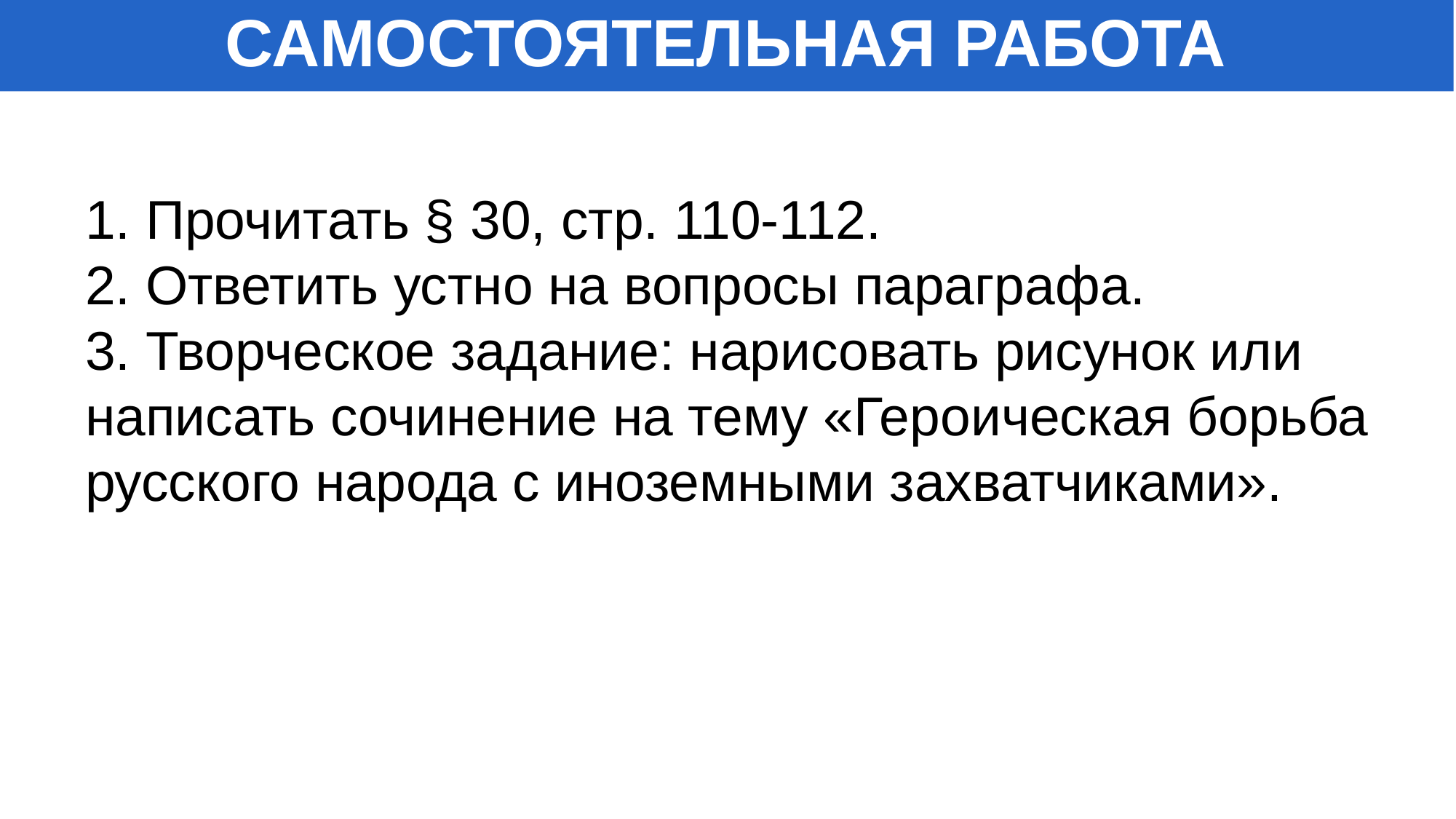

САМОСТОЯТЕЛЬНАЯ РАБОТА

1. Прочитать § 30, стр. 110-112.
2. Ответить устно на вопросы параграфа.
3. Творческое задание: нарисовать рисунок или написать сочинение на тему «Героическая борьба русского народа с иноземными захватчиками».